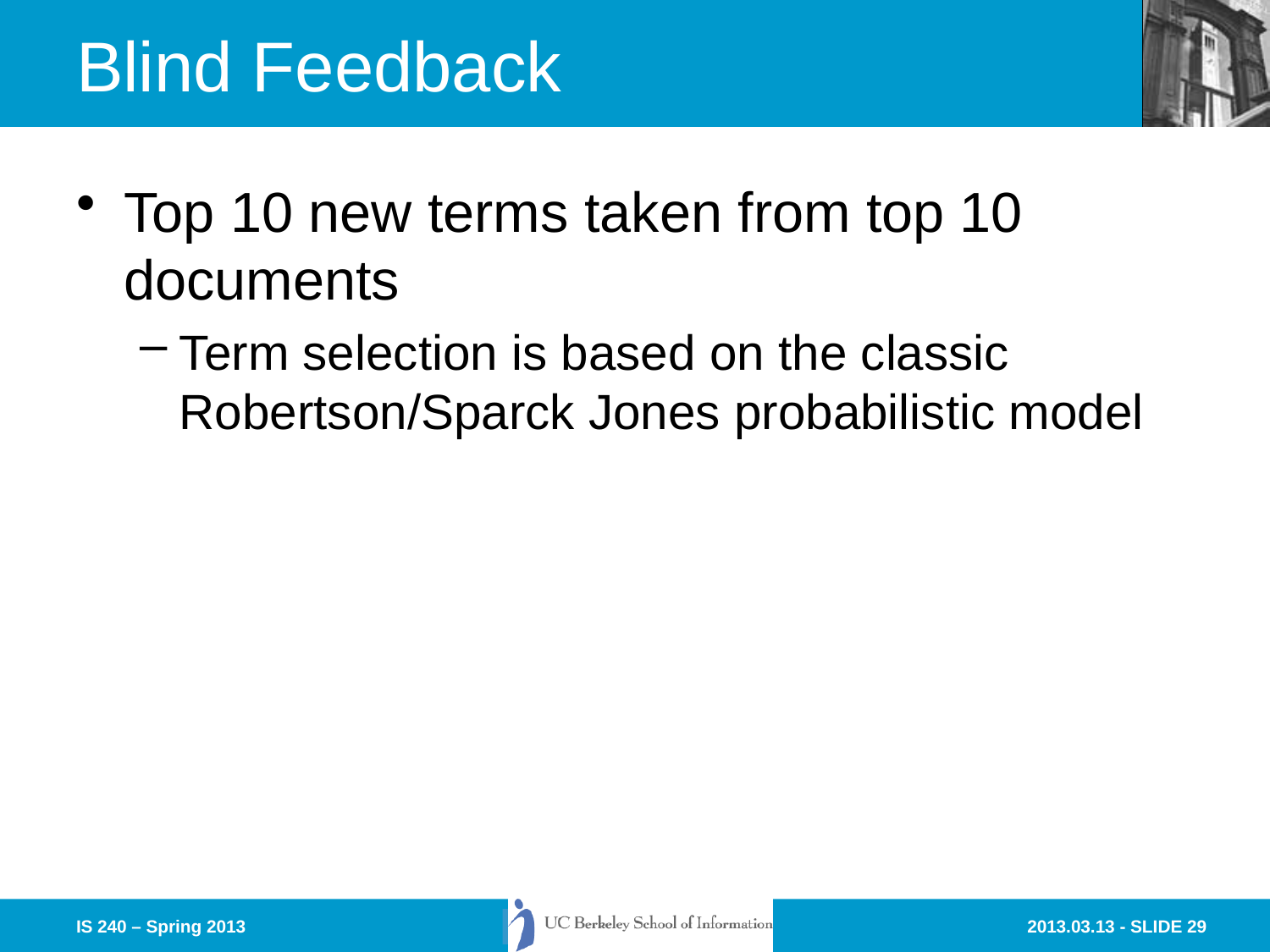

# Blind Feedback
Top 10 new terms taken from top 10 documents
Term selection is based on the classic Robertson/Sparck Jones probabilistic model
IS 240 – Spring 2013